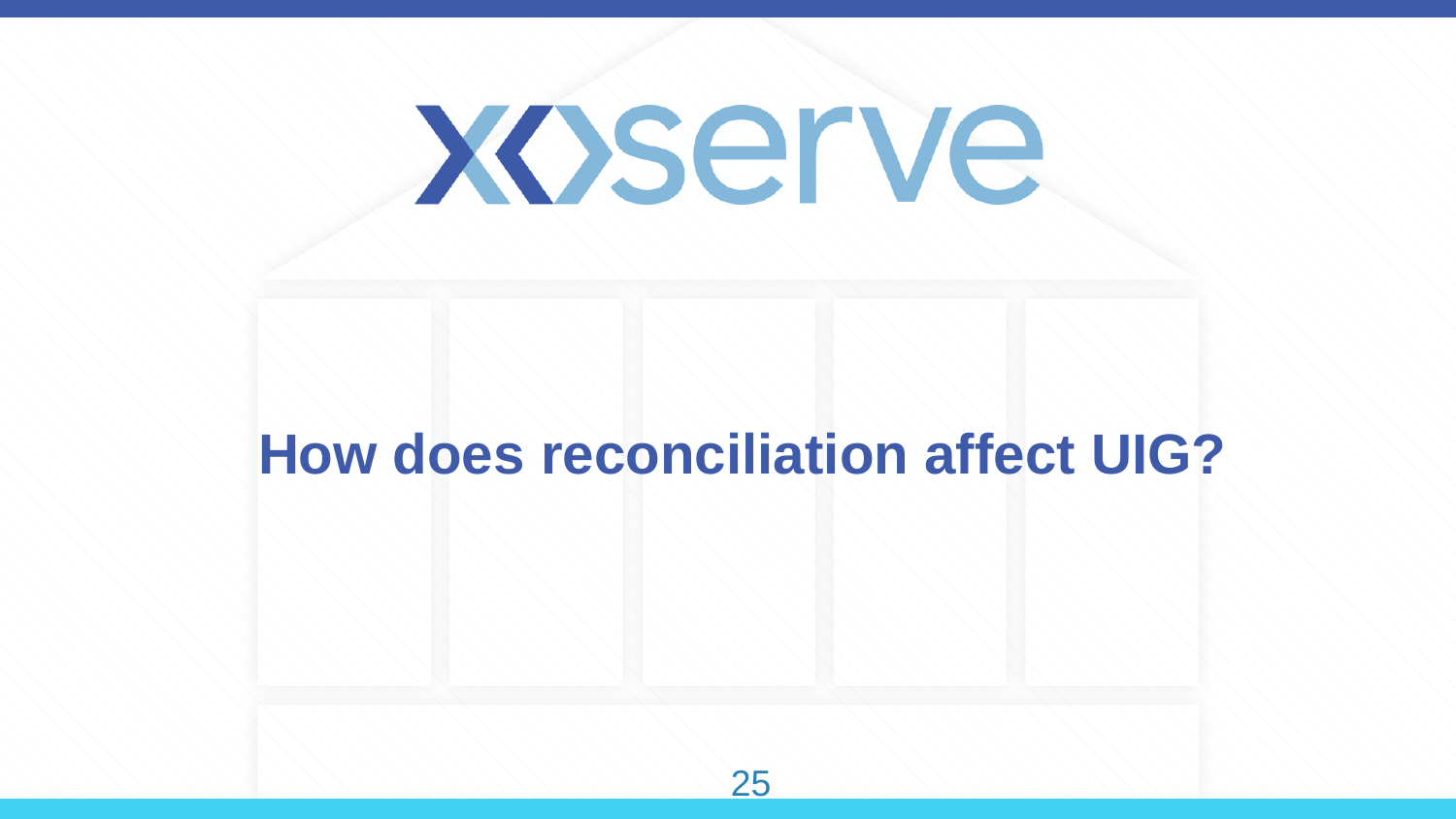

# How does reconciliation affect UIG?

25